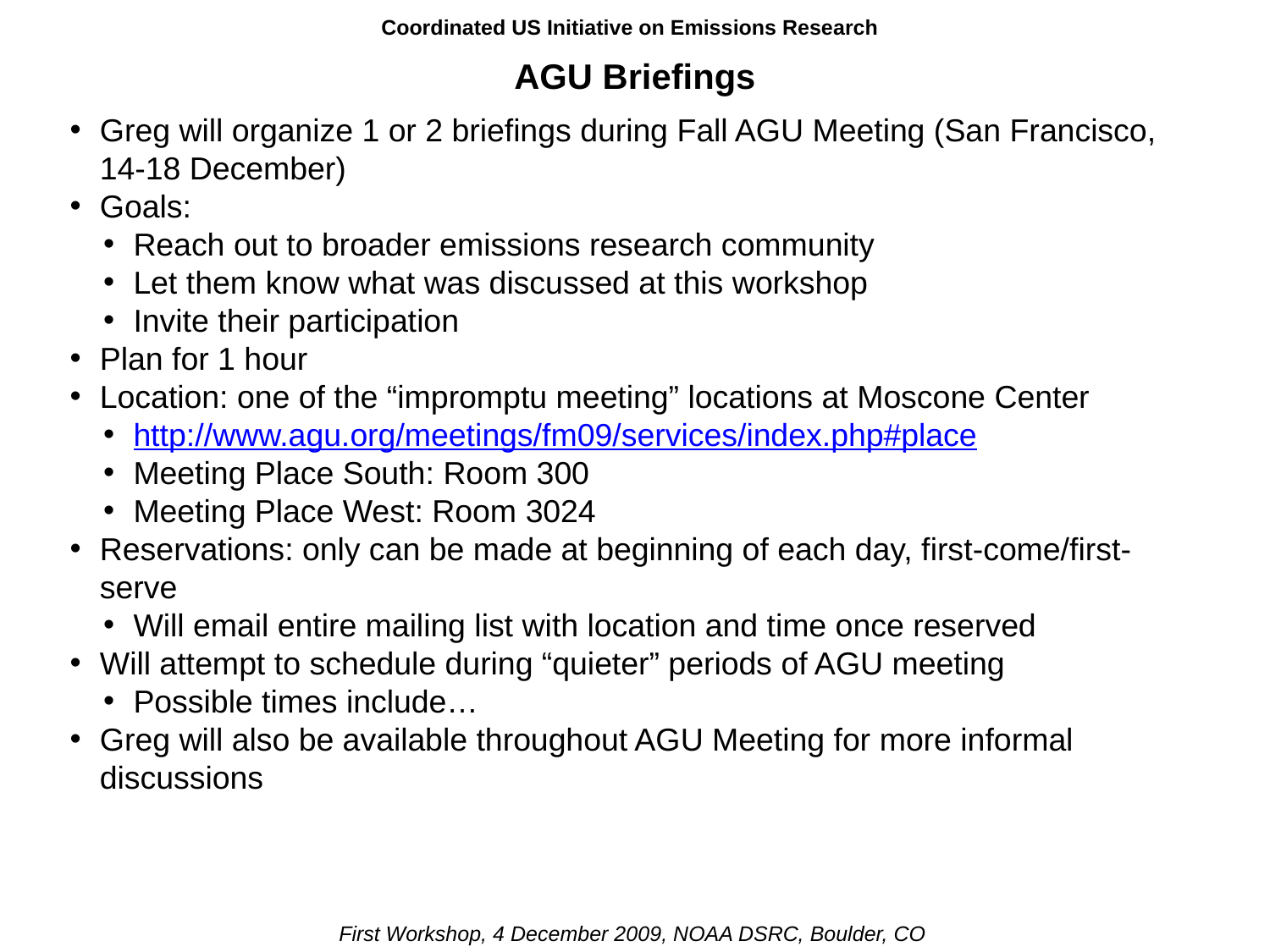

Coordinated US Initiative on Emissions Research
# AGU Briefings
Greg will organize 1 or 2 briefings during Fall AGU Meeting (San Francisco, 14-18 December)
Goals:
Reach out to broader emissions research community
Let them know what was discussed at this workshop
Invite their participation
Plan for 1 hour
Location: one of the “impromptu meeting” locations at Moscone Center
http://www.agu.org/meetings/fm09/services/index.php#place
Meeting Place South: Room 300
Meeting Place West: Room 3024
Reservations: only can be made at beginning of each day, first-come/first-serve
Will email entire mailing list with location and time once reserved
Will attempt to schedule during “quieter” periods of AGU meeting
Possible times include…
Greg will also be available throughout AGU Meeting for more informal discussions

First Workshop, 4 December 2009, NOAA DSRC, Boulder, CO